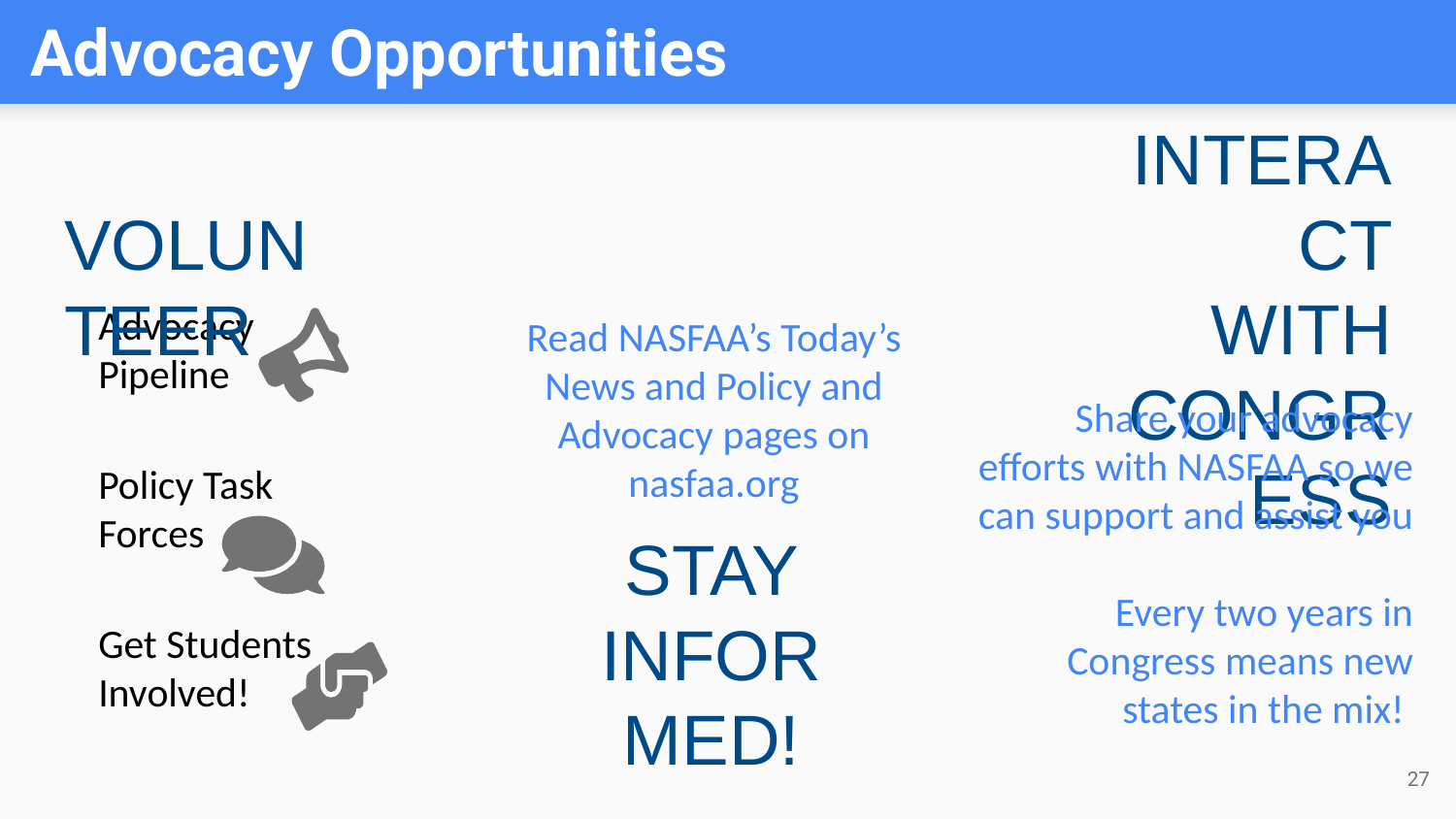

# Advocacy Opportunities
INTERACT WITH CONGRESS
VOLUNTEER
Advocacy Pipeline
Read NASFAA’s Today’s News and Policy and Advocacy pages on nasfaa.org

Share your advocacy efforts with NASFAA so we can support and assist you

Every two years in Congress means new states in the mix!
Policy Task Forces
STAY INFORMED!

Get Students Involved!

27